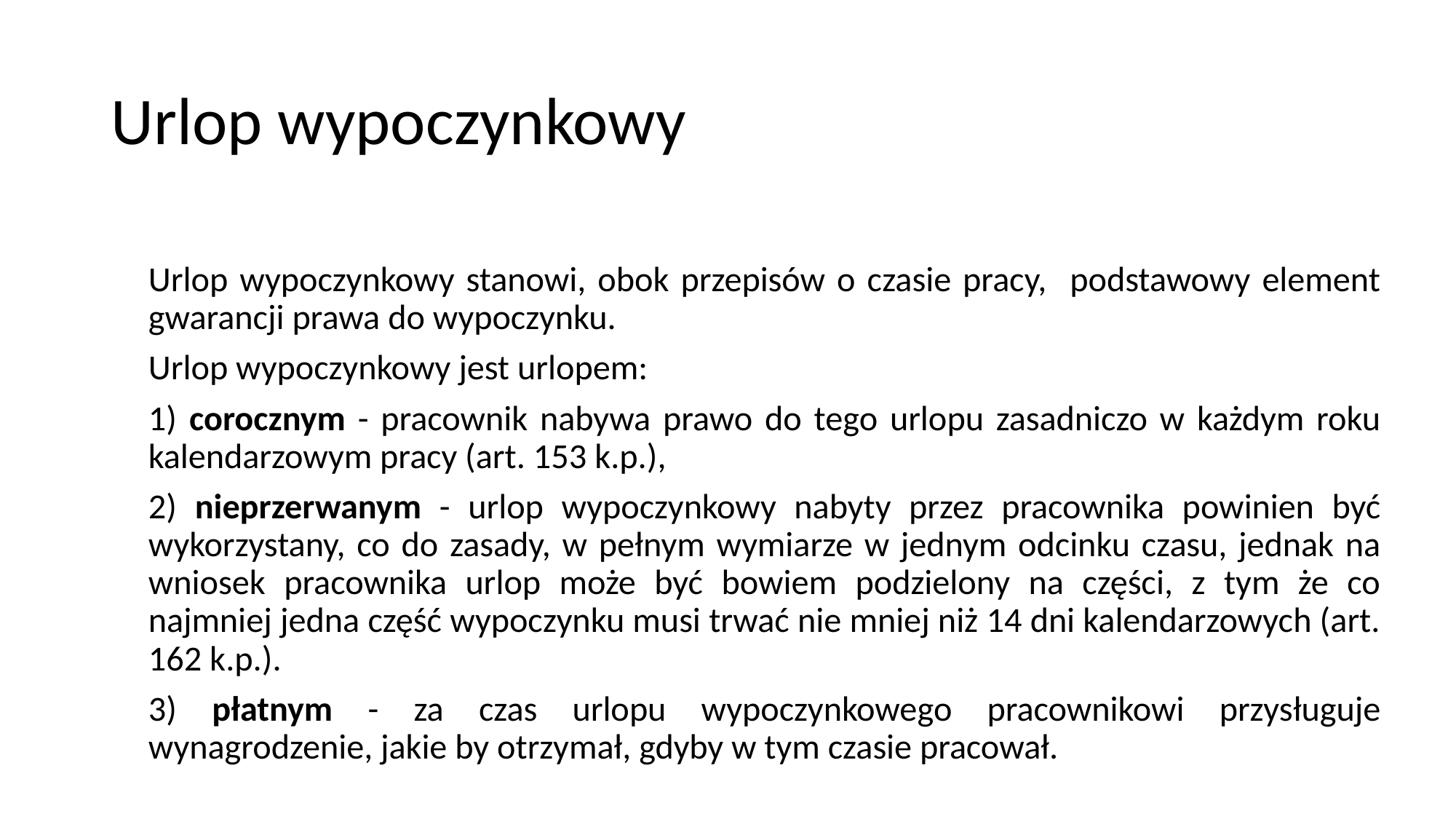

# Urlop wypoczynkowy
Urlop wypoczynkowy stanowi, obok przepisów o czasie pracy,  podstawowy element gwarancji prawa do wypoczynku.
Urlop wypoczynkowy jest urlopem:
1) corocznym - pracownik nabywa prawo do tego urlopu zasadniczo w każdym roku kalendarzowym pracy (art. 153 k.p.),
2) nieprzerwanym - urlop wypoczynkowy nabyty przez pracownika powinien być wykorzystany, co do zasady, w pełnym wymiarze w jednym odcinku czasu, jednak na wniosek pracownika urlop może być bowiem podzielony na części, z tym że co najmniej jedna część wypoczynku musi trwać nie mniej niż 14 dni kalendarzowych (art. 162 k.p.).
3) płatnym - za czas urlopu wypoczynkowego pracownikowi przysługuje wynagrodzenie, jakie by otrzymał, gdyby w tym czasie pracował.